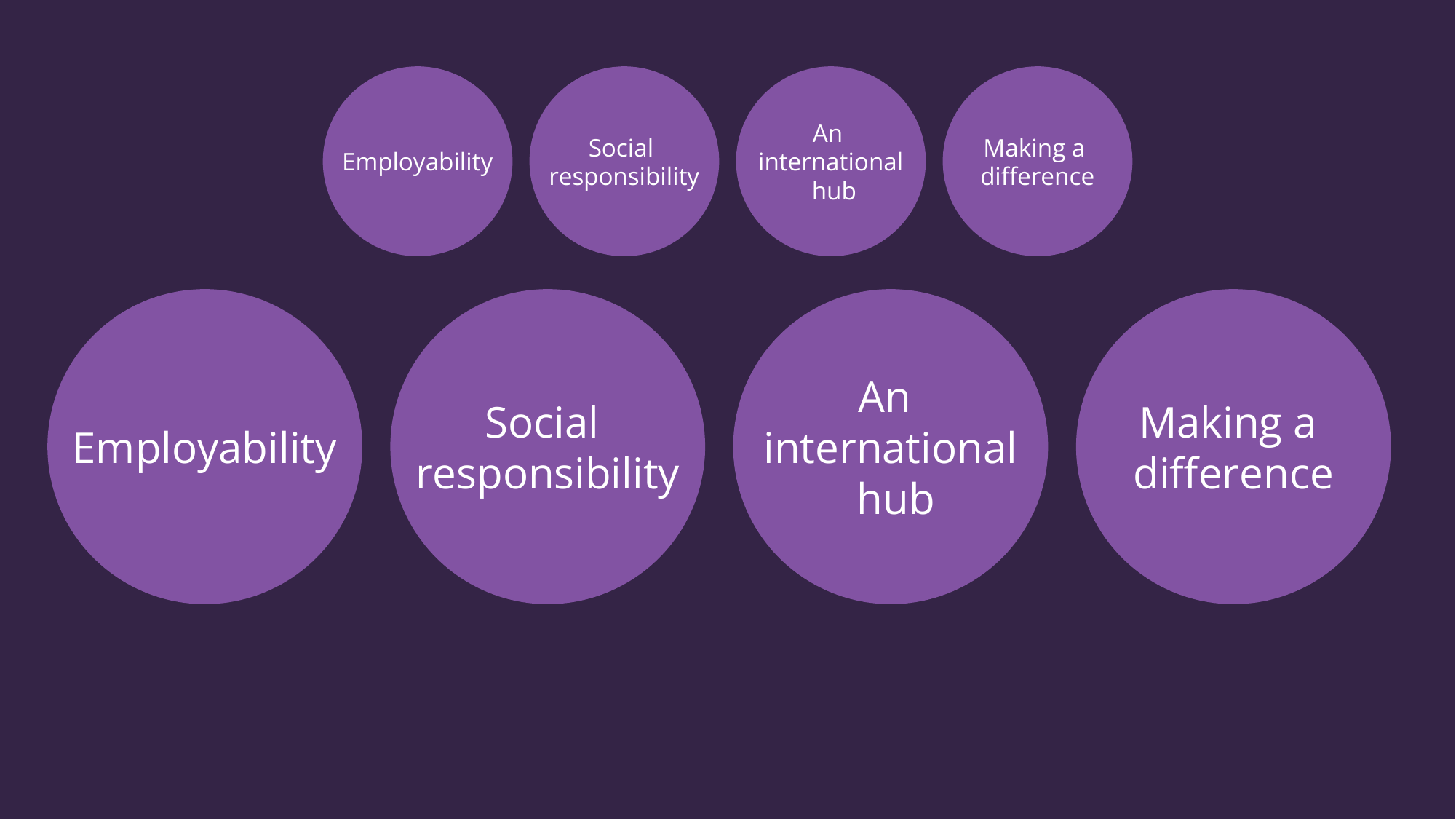

Employability
Social
responsibility
An
international
 hub
Making a
difference
Employability
Social
responsibility
An
international
 hub
Making a
difference